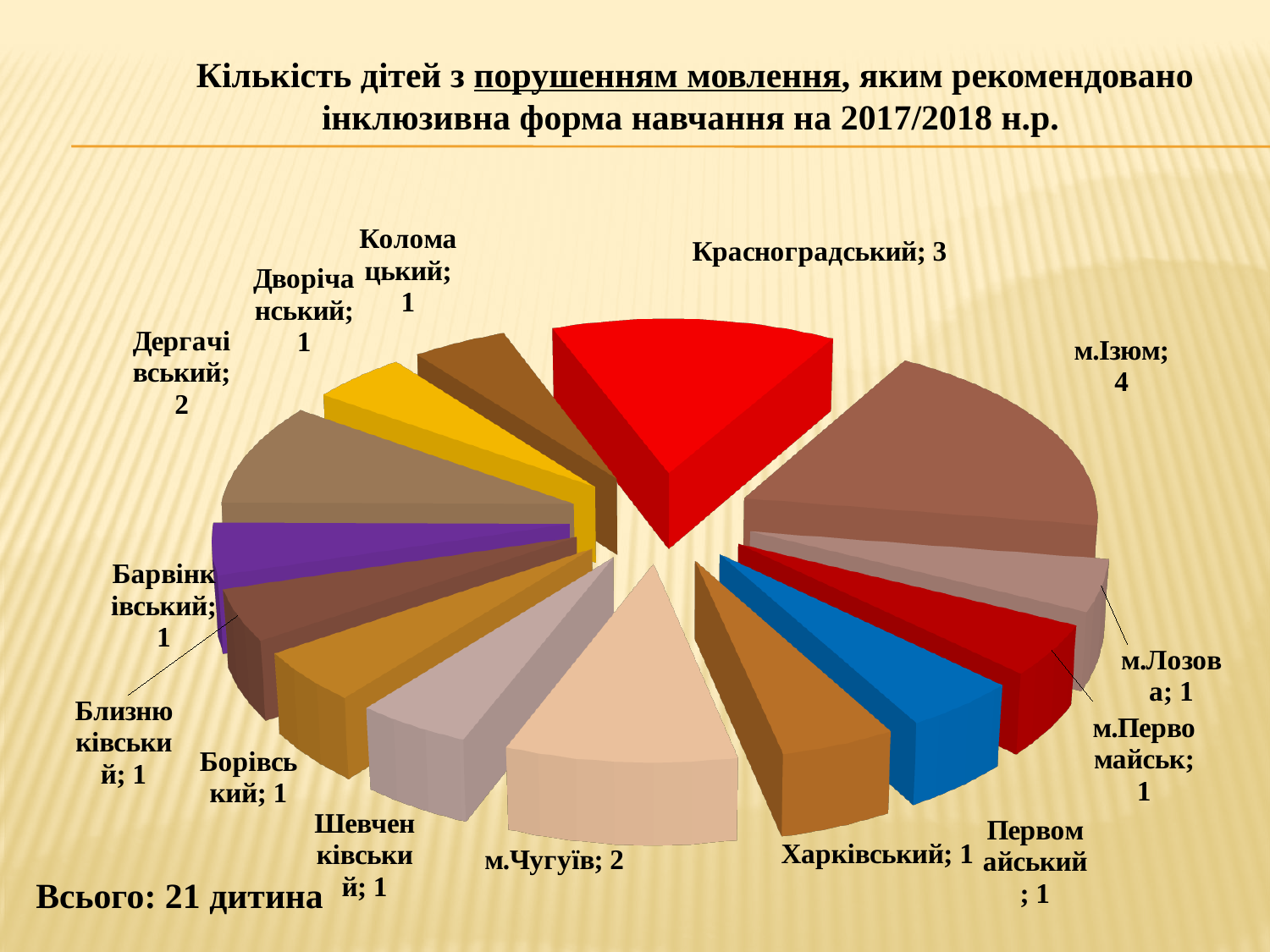

Кількість дітей з порушенням мовлення, яким рекомендовано інклюзивна форма навчання на 2017/2018 н.р.

[unsupported chart]

Всього: 21 дитина